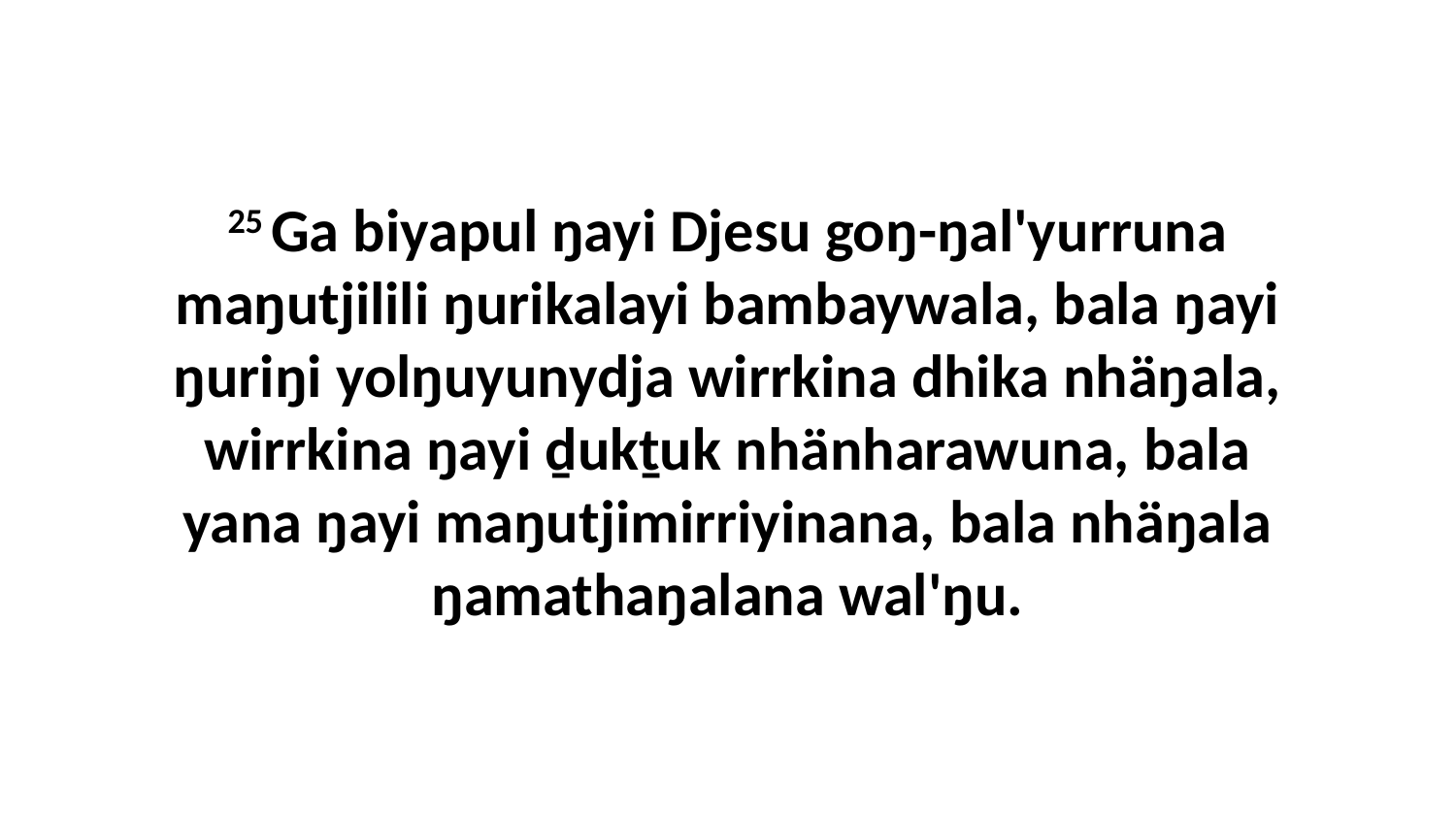

25 Ga biyapul ŋayi Djesu goŋ-ŋal'yurruna maŋutjilili ŋurikalayi bambaywala, bala ŋayi ŋuriŋi yolŋuyunydja wirrkina dhika nhäŋala, wirrkina ŋayi ḏukṯuk nhänharawuna, bala yana ŋayi maŋutjimirriyinana, bala nhäŋala ŋamathaŋalana wal'ŋu.